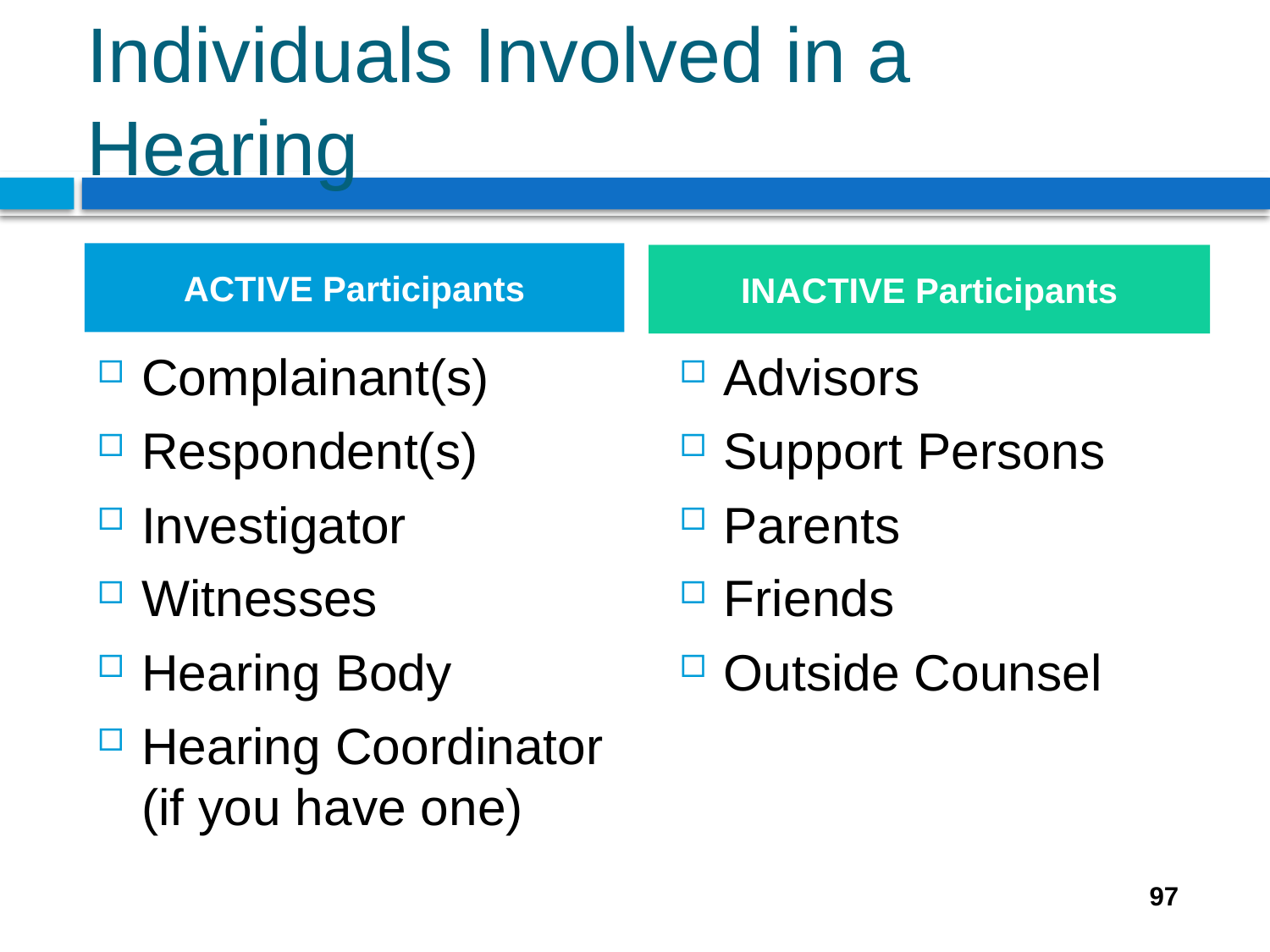

# Individuals Involved in a Hearing
ACTIVE Participants
INACTIVE Participants
Complainant(s)
Respondent(s)
Investigator
Witnesses
Hearing Body
Hearing Coordinator (if you have one)
Advisors
Support Persons
Parents
Friends
Outside Counsel
97